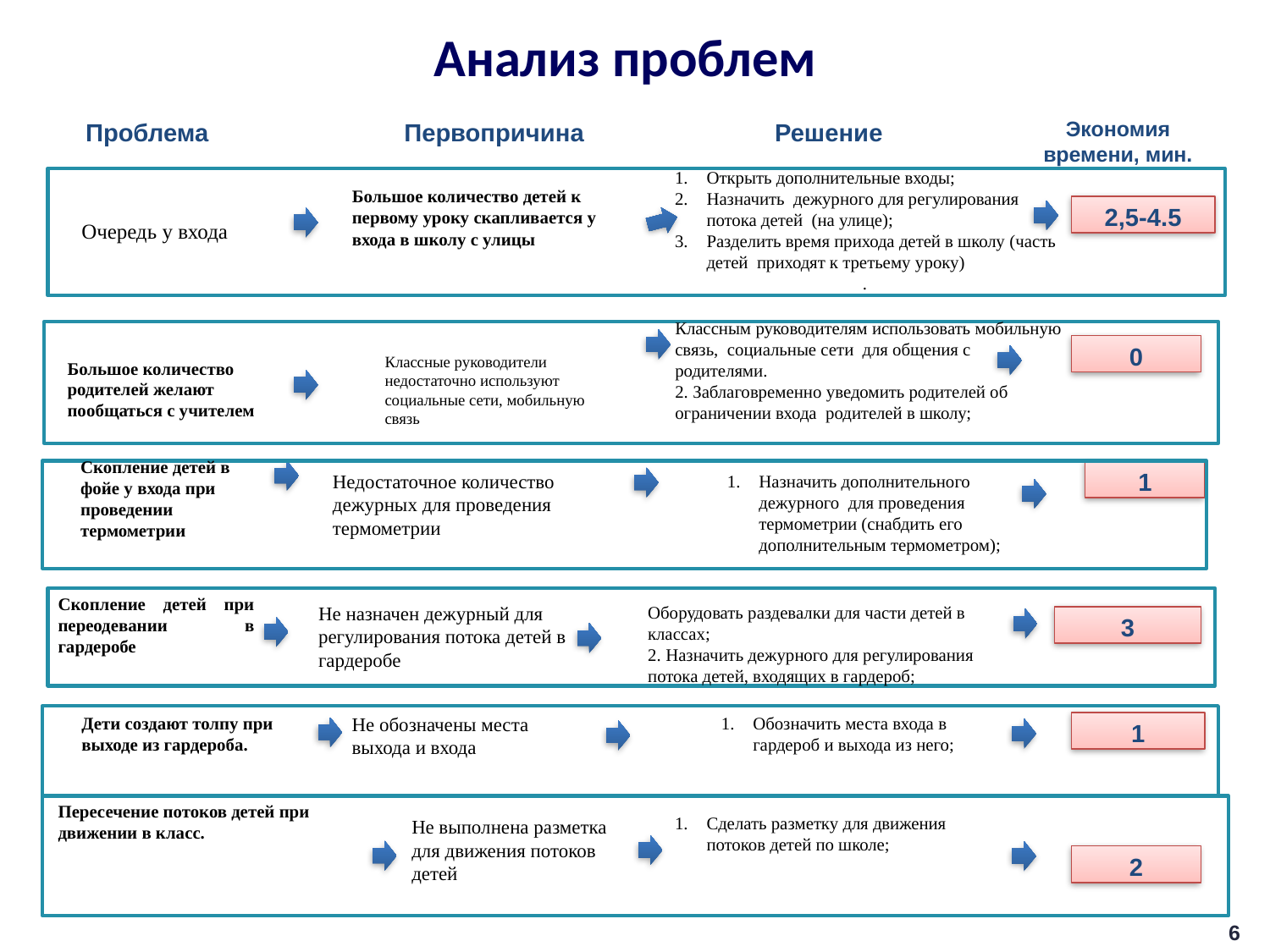

Анализ проблем
Экономия
времени, мин.
Проблема
Первопричина
Решение
Открыть дополнительные входы;
Назначить  дежурного для регулирования потока детей  (на улице);
Разделить время прихода детей в школу (часть детей  приходят к третьему уроку)
.

Большое количество детей к первому уроку скапливается у входа в школу с улицы
2,5-4.5

Очередь у входа
Классным руководителям использовать мобильную связь,  социальные сети  для общения с родителями.
2. Заблаговременно уведомить родителей об ограничении входа  родителей в школу;

Большое количество родителей желают пообщаться с учителем
0
Классные руководители недостаточно используют социальные сети, мобильную связь

Скопление детей в фойе у входа при проведении термометрии

1
Недостаточное количество дежурных для проведения термометрии

Назначить дополнительного дежурного  для проведения термометрии (снабдить его дополнительным термометром);

Скопление детей при переодевании в гардеробе

Не назначен дежурный для регулирования потока детей в гардеробе
Оборудовать раздевалки для части детей в классах;
2. Назначить дежурного для регулирования потока детей, входящих в гардероб;
3

Дети создают толпу при выходе из гардероба.
Не обозначены места выхода и входа
Обозначить места входа в гардероб и выхода из него;
1

Пересечение потоков детей при движении в класс.

Сделать разметку для движения потоков детей по школе;

Не выполнена разметка для движения потоков детей

2
6